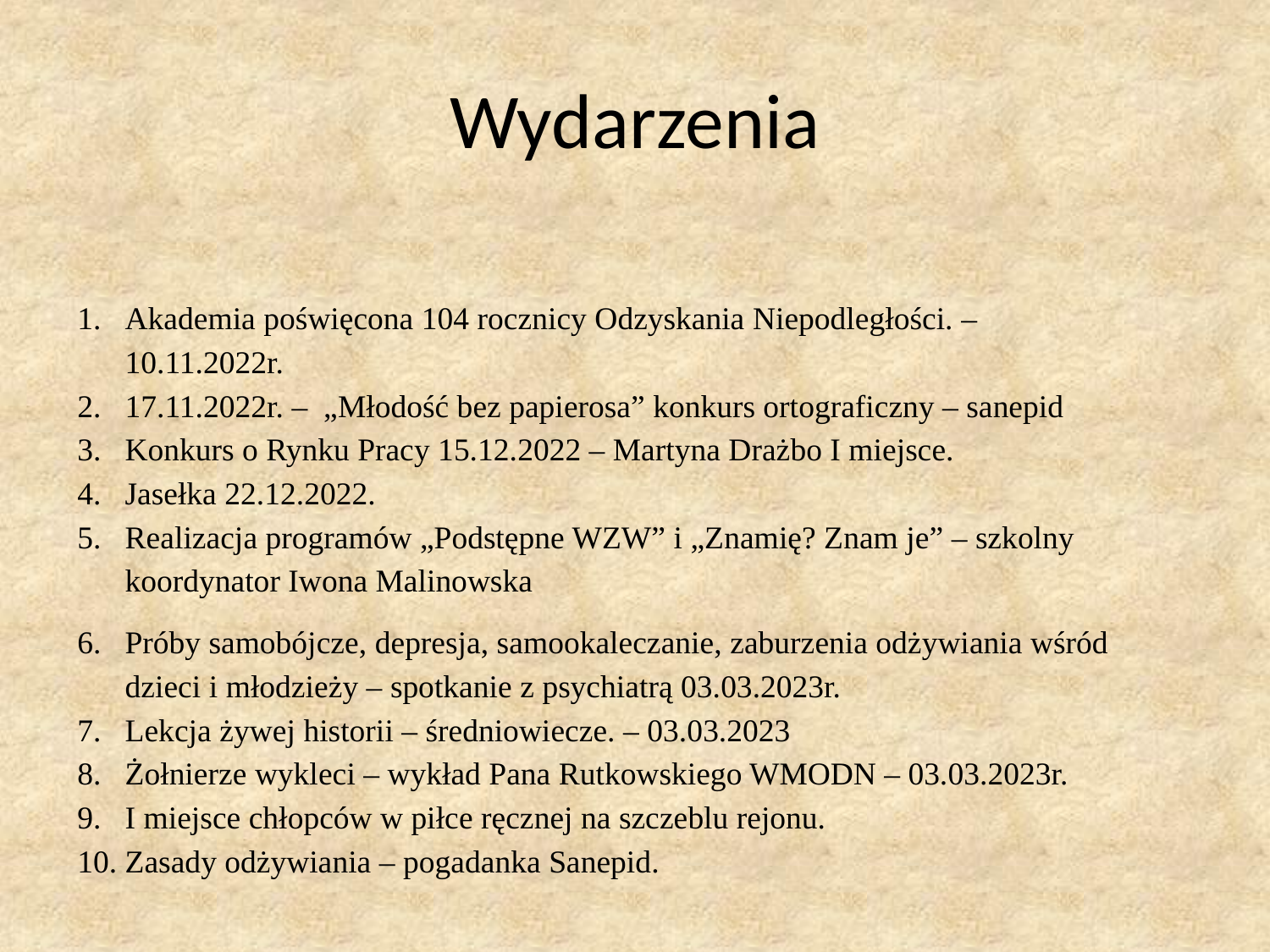

# Wydarzenia
Akademia poświęcona 104 rocznicy Odzyskania Niepodległości. – 10.11.2022r.
17.11.2022r. –  „Młodość bez papierosa” konkurs ortograficzny – sanepid
Konkurs o Rynku Pracy 15.12.2022 – Martyna Drażbo I miejsce.
Jasełka 22.12.2022.
Realizacja programów „Podstępne WZW” i „Znamię? Znam je” – szkolny koordynator Iwona Malinowska
Próby samobójcze, depresja, samookaleczanie, zaburzenia odżywiania wśród dzieci i młodzieży – spotkanie z psychiatrą 03.03.2023r.
Lekcja żywej historii – średniowiecze. – 03.03.2023
Żołnierze wykleci – wykład Pana Rutkowskiego WMODN – 03.03.2023r.
I miejsce chłopców w piłce ręcznej na szczeblu rejonu.
Zasady odżywiania – pogadanka Sanepid.